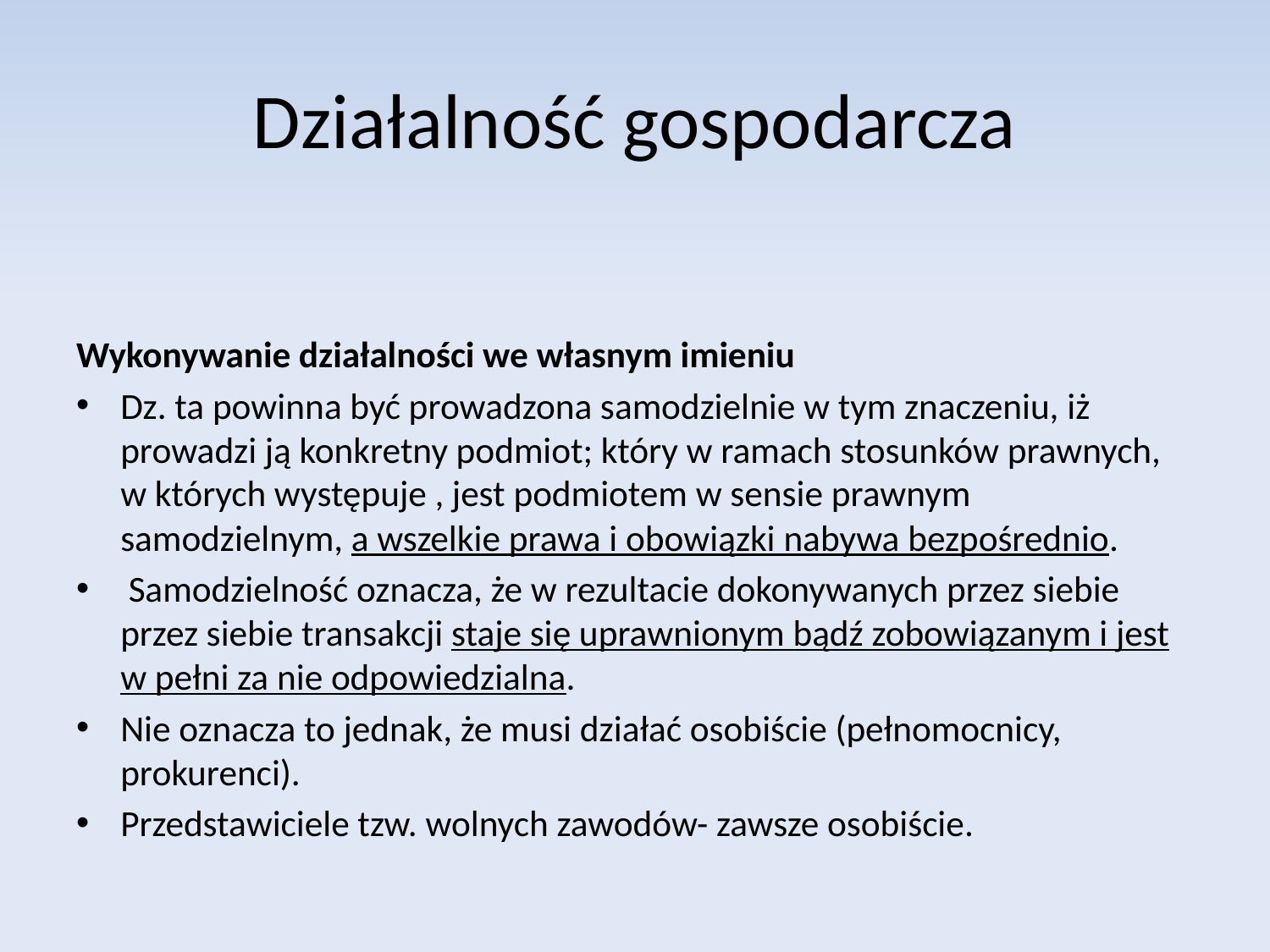

# Działalność gospodarcza

Wykonywanie działalności we własnym imieniu
Dz. ta powinna być prowadzona samodzielnie w tym znaczeniu, iż prowadzi ją konkretny podmiot; który w ramach stosunków prawnych, w których występuje , jest podmiotem w sensie prawnym samodzielnym, a wszelkie prawa i obowiązki nabywa bezpośrednio.
 Samodzielność oznacza, że w rezultacie dokonywanych przez siebie przez siebie transakcji staje się uprawnionym bądź zobowiązanym i jest w pełni za nie odpowiedzialna.
Nie oznacza to jednak, że musi działać osobiście (pełnomocnicy, prokurenci).
Przedstawiciele tzw. wolnych zawodów- zawsze osobiście.